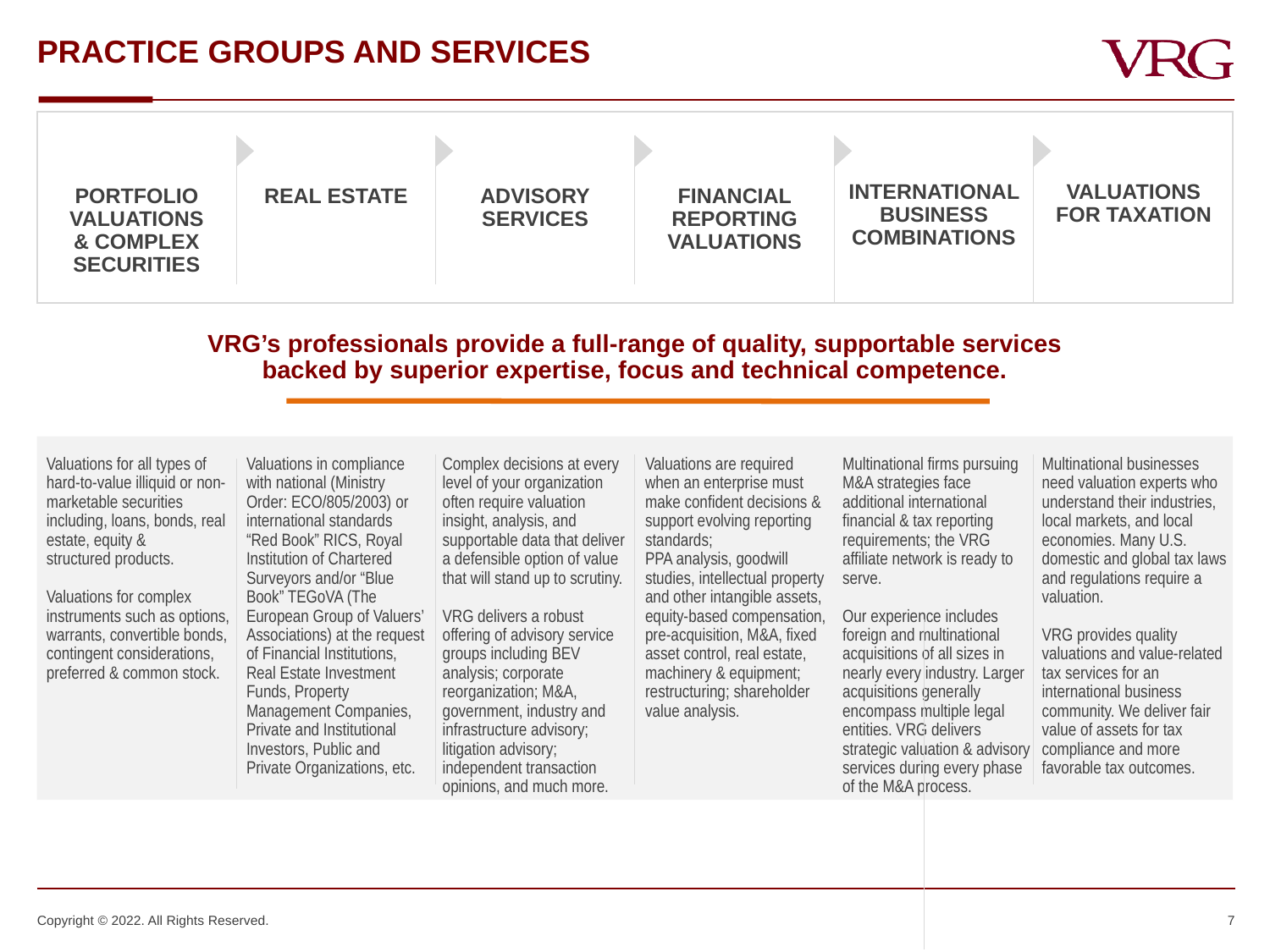

# PRACTICE GROUPS and services
INTERNATIONAL BUSINESS COMBINATIONS
VALUATIONS FOR TAXATION
PORTFOLIO VALUATIONS & COMPLEX SECURITIES

REAL ESTATE
ADVISORY
SERVICES
FINANCIAL REPORTING VALUATIONS
VRG’s professionals provide a full-range of quality, supportable services
backed by superior expertise, focus and technical competence.

Valuations for all types of hard-to-value illiquid or non-marketable securities including, loans, bonds, real estate, equity &
structured products.

Valuations for complex instruments such as options, warrants, convertible bonds, contingent considerations, preferred & common stock.

Valuations in compliance with national (Ministry Order: ECO/805/2003) or international standards “Red Book” RICS, Royal Institution of Chartered Surveyors and/or “Blue Book” TEGoVA (The European Group of Valuers’ Associations) at the request of Financial Institutions, Real Estate Investment Funds, Property Management Companies, Private and Institutional Investors, Public and Private Organizations, etc.

Complex decisions at every level of your organization often require valuation insight, analysis, and supportable data that deliver a defensible option of value that will stand up to scrutiny.

VRG delivers a robust offering of advisory service groups including BEV analysis; corporate reorganization; M&A, government, industry and infrastructure advisory; litigation advisory; independent transaction opinions, and much more.
Valuations are required when an enterprise must make confident decisions & support evolving reporting standards;
PPA analysis, goodwill studies, intellectual property and other intangible assets, equity-based compensation, pre-acquisition, M&A, fixed asset control, real estate, machinery & equipment; restructuring; shareholder value analysis.

Multinational firms pursuing M&A strategies face additional international financial & tax reporting requirements; the VRG affiliate network is ready to serve.

Our experience includes foreign and multinational acquisitions of all sizes in nearly every industry. Larger acquisitions generally encompass multiple legal entities. VRG delivers strategic valuation & advisory services during every phase of the M&A process.
Multinational businesses need valuation experts who understand their industries, local markets, and local economies. Many U.S. domestic and global tax laws and regulations require a valuation.

VRG provides quality valuations and value-related tax services for an international business community. We deliver fair value of assets for tax compliance and more favorable tax outcomes.